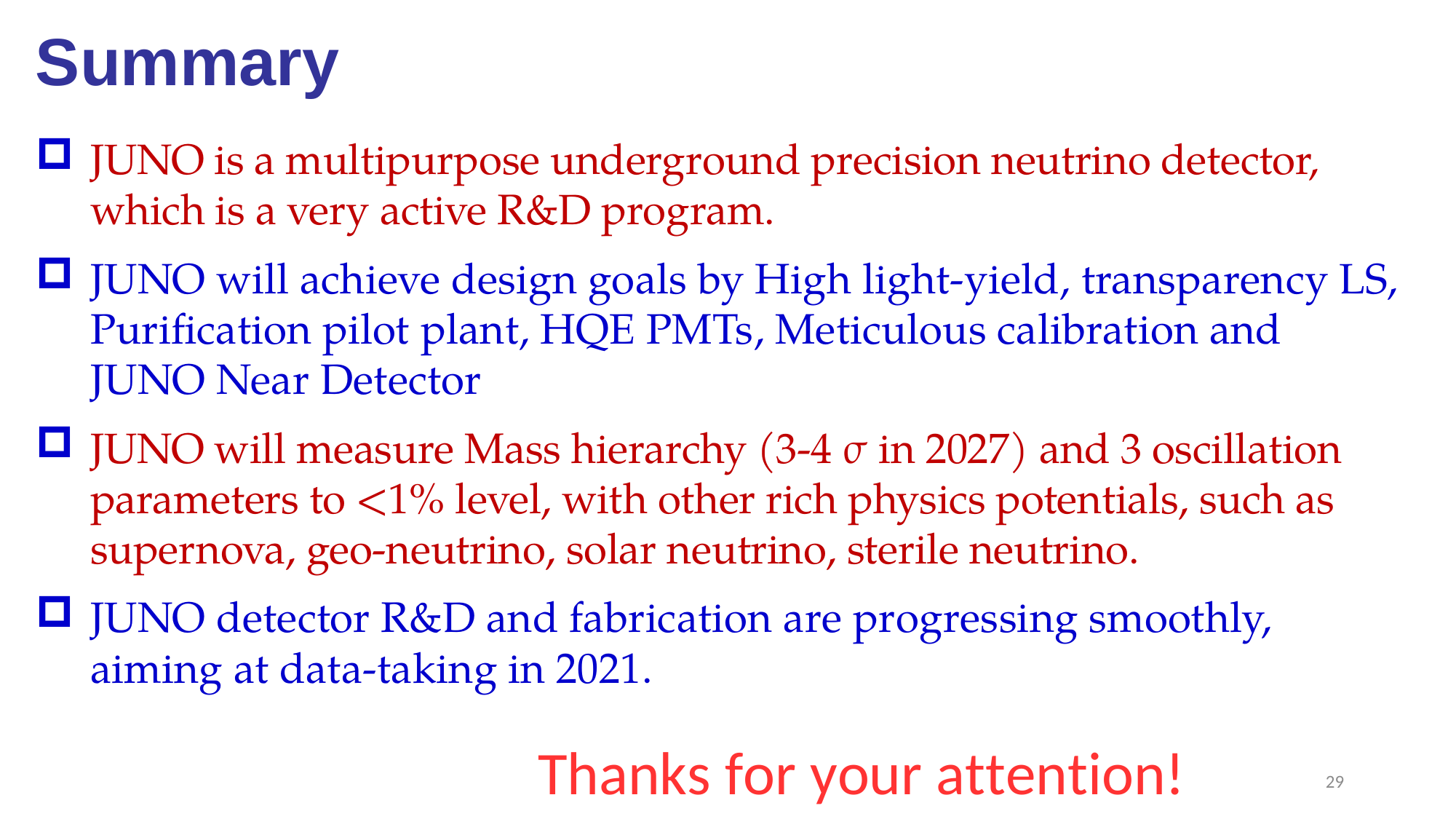

# Summary
JUNO is a multipurpose underground precision neutrino detector, which is a very active R&D program.
JUNO will achieve design goals by High light-yield, transparency LS, Purification pilot plant, HQE PMTs, Meticulous calibration and JUNO Near Detector
JUNO will measure Mass hierarchy (3­‐4 σ in 2027) and 3 oscillation parameters to <1% level, with other rich physics potentials, such as supernova, geo-neutrino, solar neutrino, sterile neutrino.
JUNO detector R&D and fabrication are progressing smoothly, aiming at data-taking in 2021.

Thanks for your attention!
29